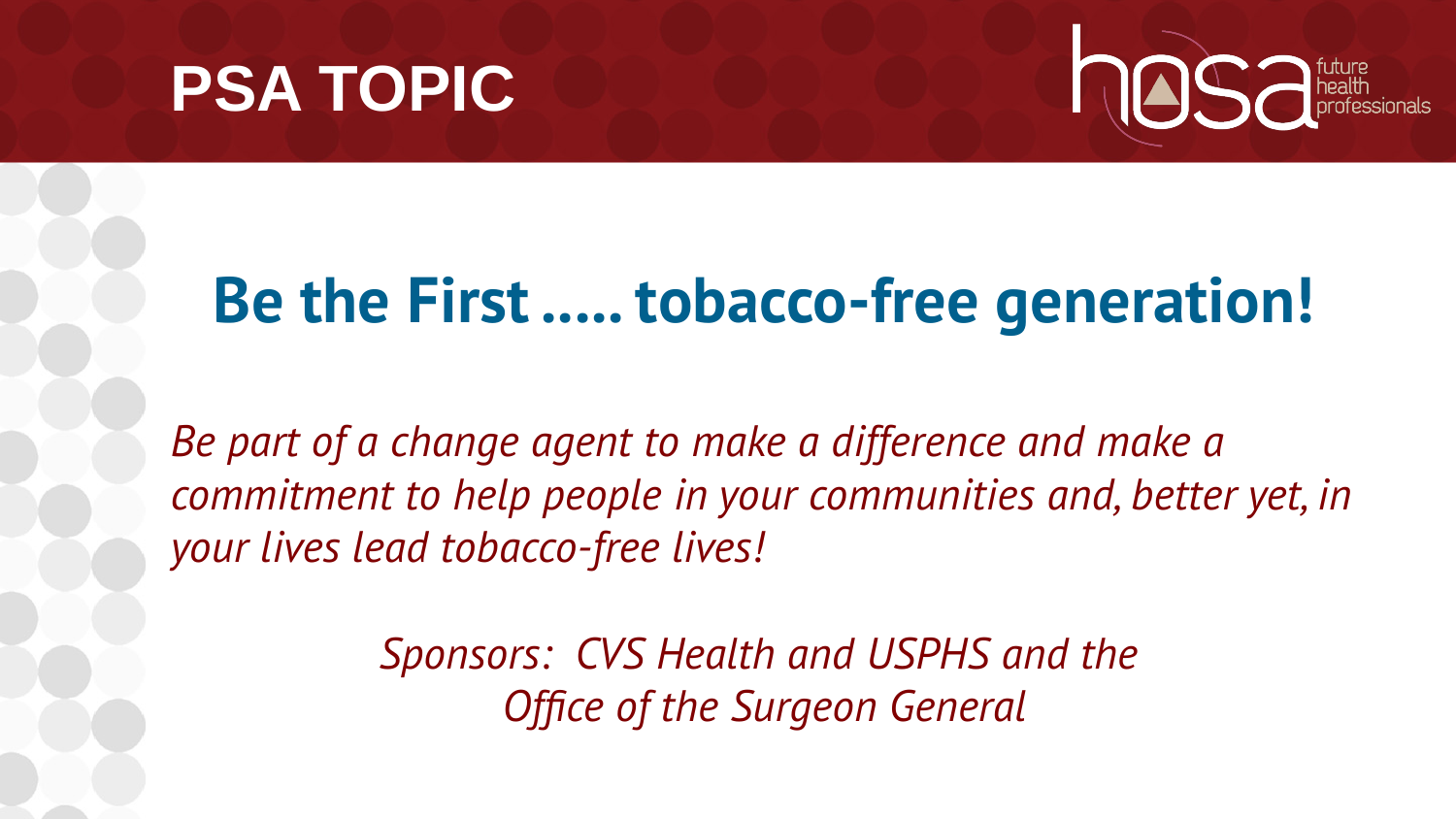

# PSA topic

Be the First ..... tobacco-free generation!

Be part of a change agent to make a difference and make a commitment to help people in your communities and, better yet, in your lives lead tobacco-free lives!

Sponsors:  CVS Health and USPHS and the
Office of the Surgeon General